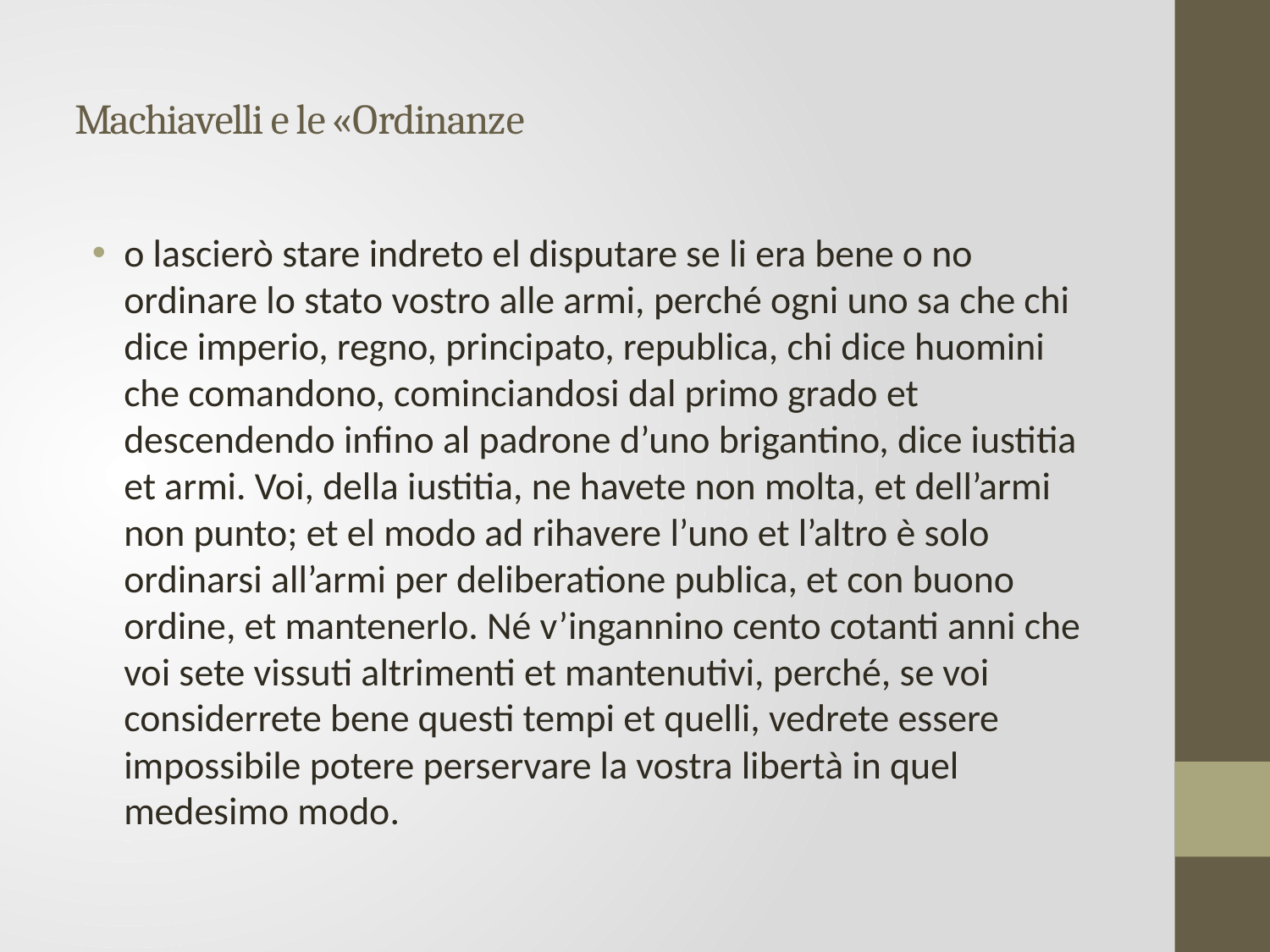

# Machiavelli e le «Ordinanze
o lascierò stare indreto el disputare se li era bene o no ordinare lo stato vostro alle armi, perché ogni uno sa che chi dice imperio, regno, principato, republica, chi dice huomini che comandono, cominciandosi dal primo grado et descendendo infino al padrone d’uno brigantino, dice iustitia et armi. Voi, della iustitia, ne havete non molta, et dell’armi non punto; et el modo ad rihavere l’uno et l’altro è solo ordinarsi all’armi per deliberatione publica, et con buono ordine, et mantenerlo. Né v’ingannino cento cotanti anni che voi sete vissuti altrimenti et mantenutivi, perché, se voi considerrete bene questi tempi et quelli, vedrete essere impossibile potere perservare la vostra libertà in quel medesimo modo.